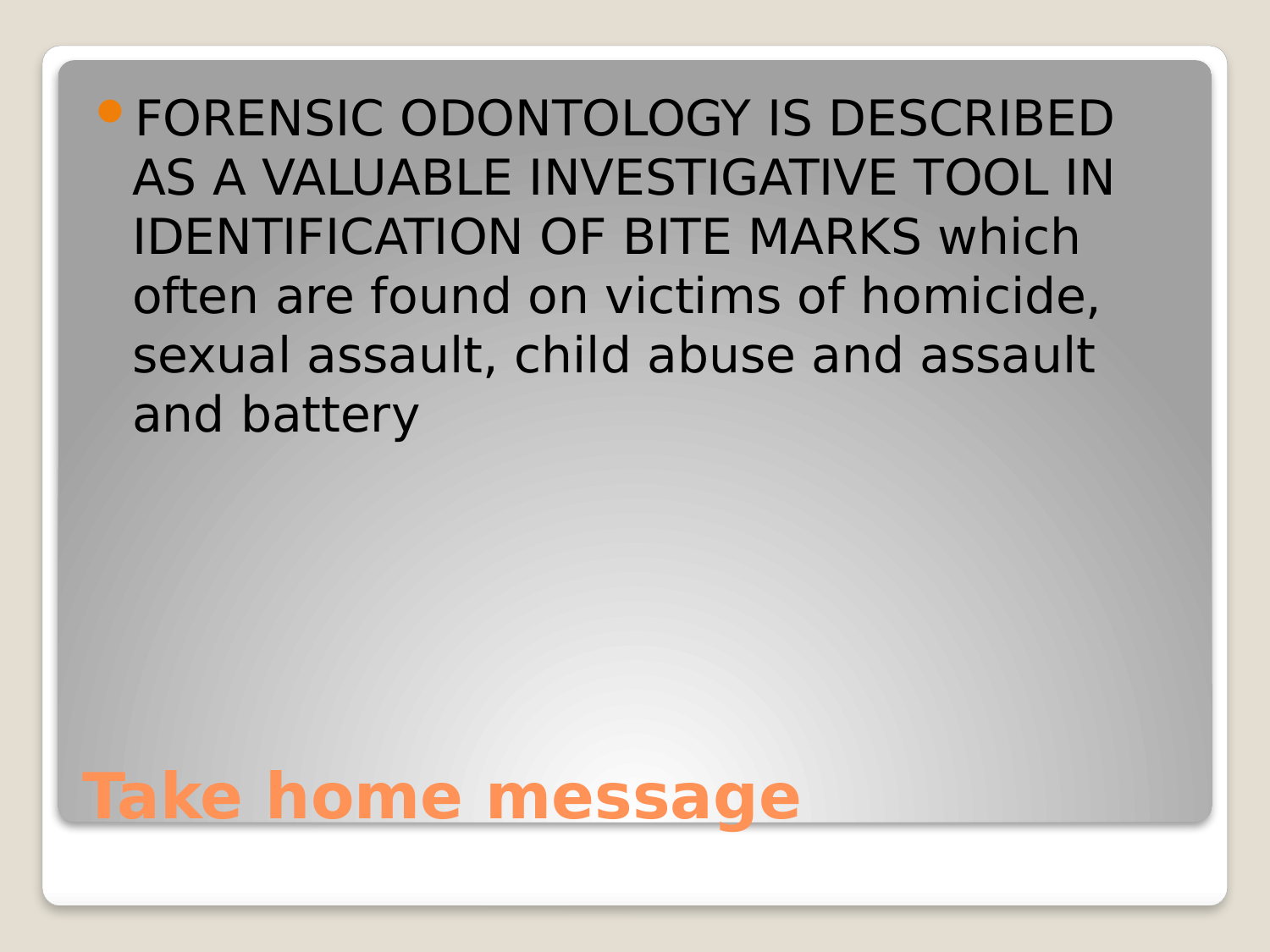

FORENSIC ODONTOLOGY IS DESCRIBED AS A VALUABLE INVESTIGATIVE TOOL IN IDENTIFICATION OF BITE MARKS which often are found on victims of homicide, sexual assault, child abuse and assault and battery
# Take home message